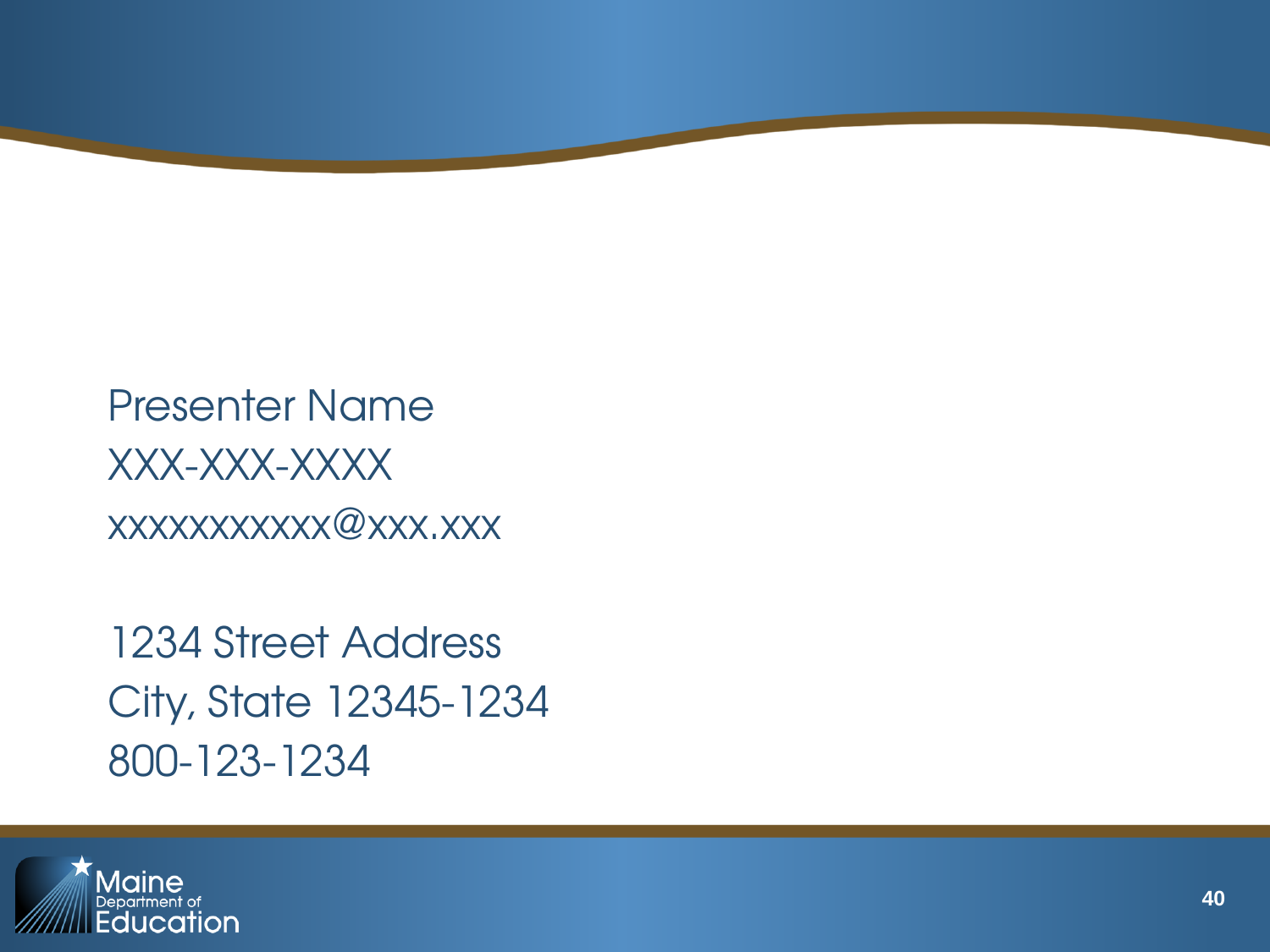

Presenter Name
XXX-XXX-XXXX
xxxxxxxxxxx@xxx.xxx

1234 Street Address
City, State 12345-1234
800-123-1234

40